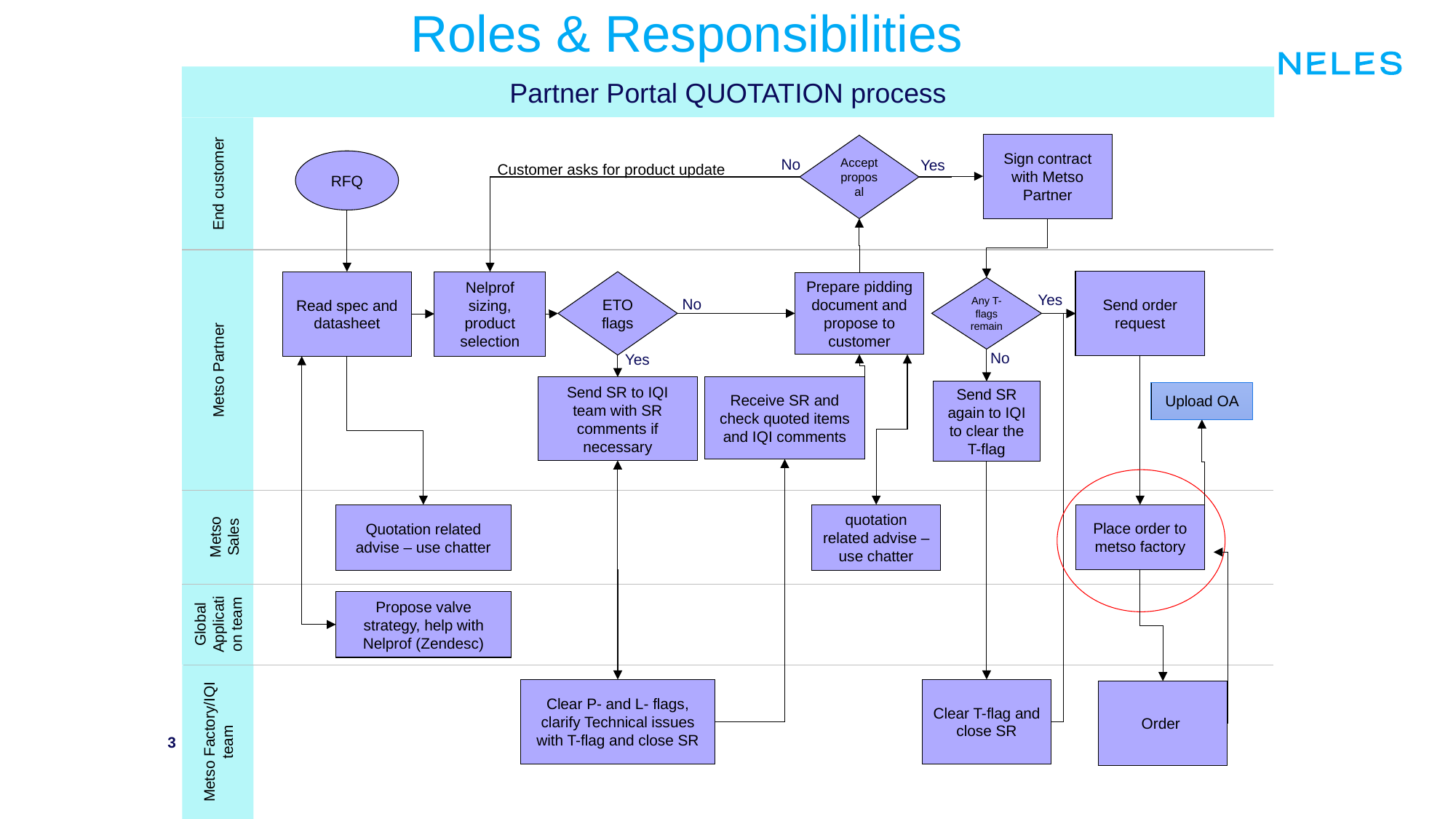

# Roles & Responsibilities
Partner Portal QUOTATION process
Sign contract with Metso Partner
Accept proposal
End customer
No
Yes
RFQ
Customer asks for product update
Send order request
ETO flags
Nelprof sizing, product selection
Read spec and datasheet

Prepare pidding document and propose to customer

Any T-flags remain
Yes
No

Metso Partner

No
Yes
Receive SR and check quoted items and IQI comments

Send SR to IQI team with SR comments if necessary
Send SR again to IQI to clear the T-flag
Upload OA

Metso Sales

Quotation related advise – use chatter
Place order to metso factory
quotation related advise – use chatter

Global Application team

Propose valve strategy, help with Nelprof (Zendesc)
Clear P- and L- flags, clarify Technical issues with T-flag and close SR
Clear T-flag and close SR
Order
3

Metso Factory/IQI team